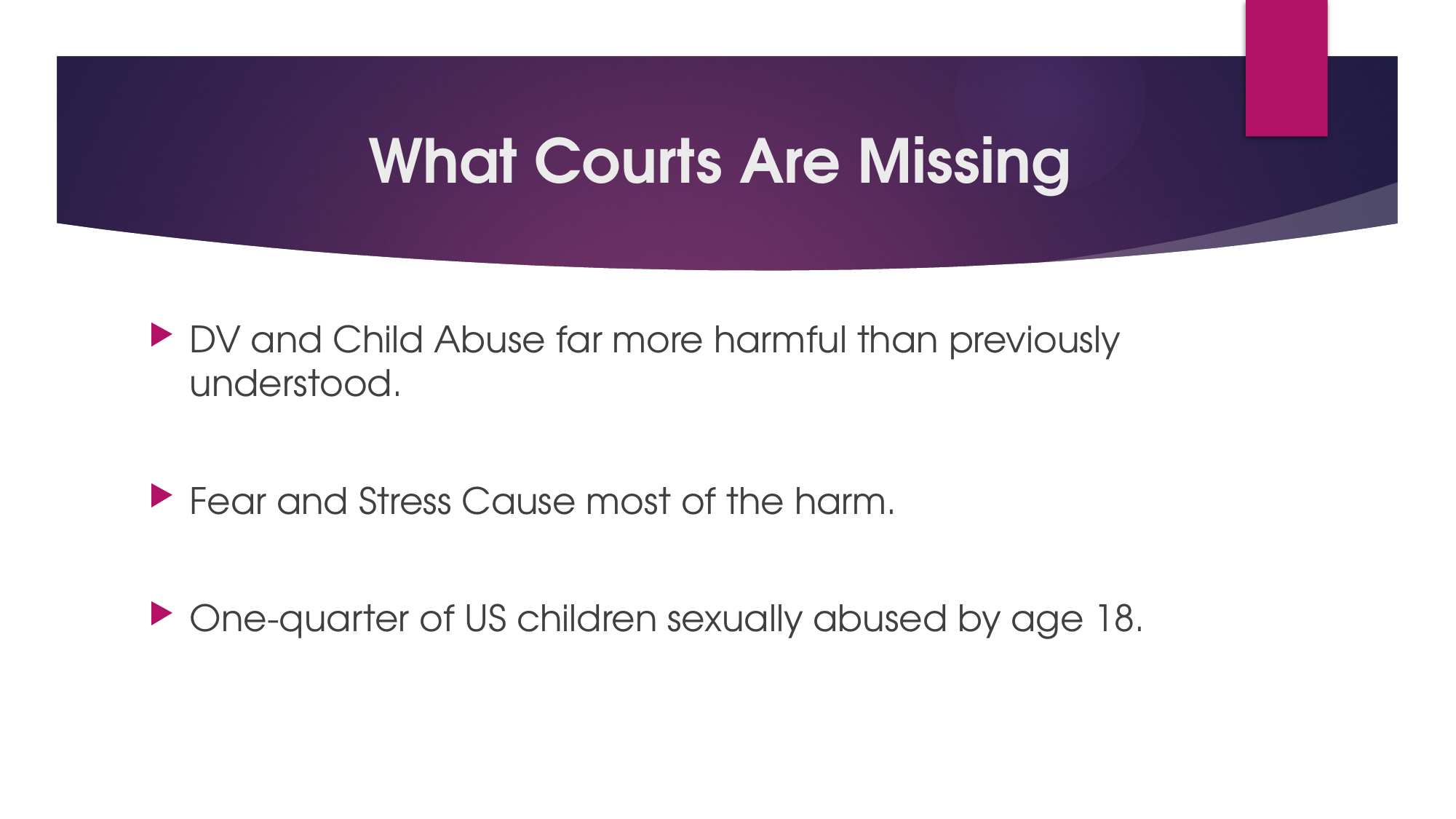

# What Courts Are Missing
DV and Child Abuse far more harmful than previously understood.

Fear and Stress Cause most of the harm.

One-quarter of US children sexually abused by age 18.